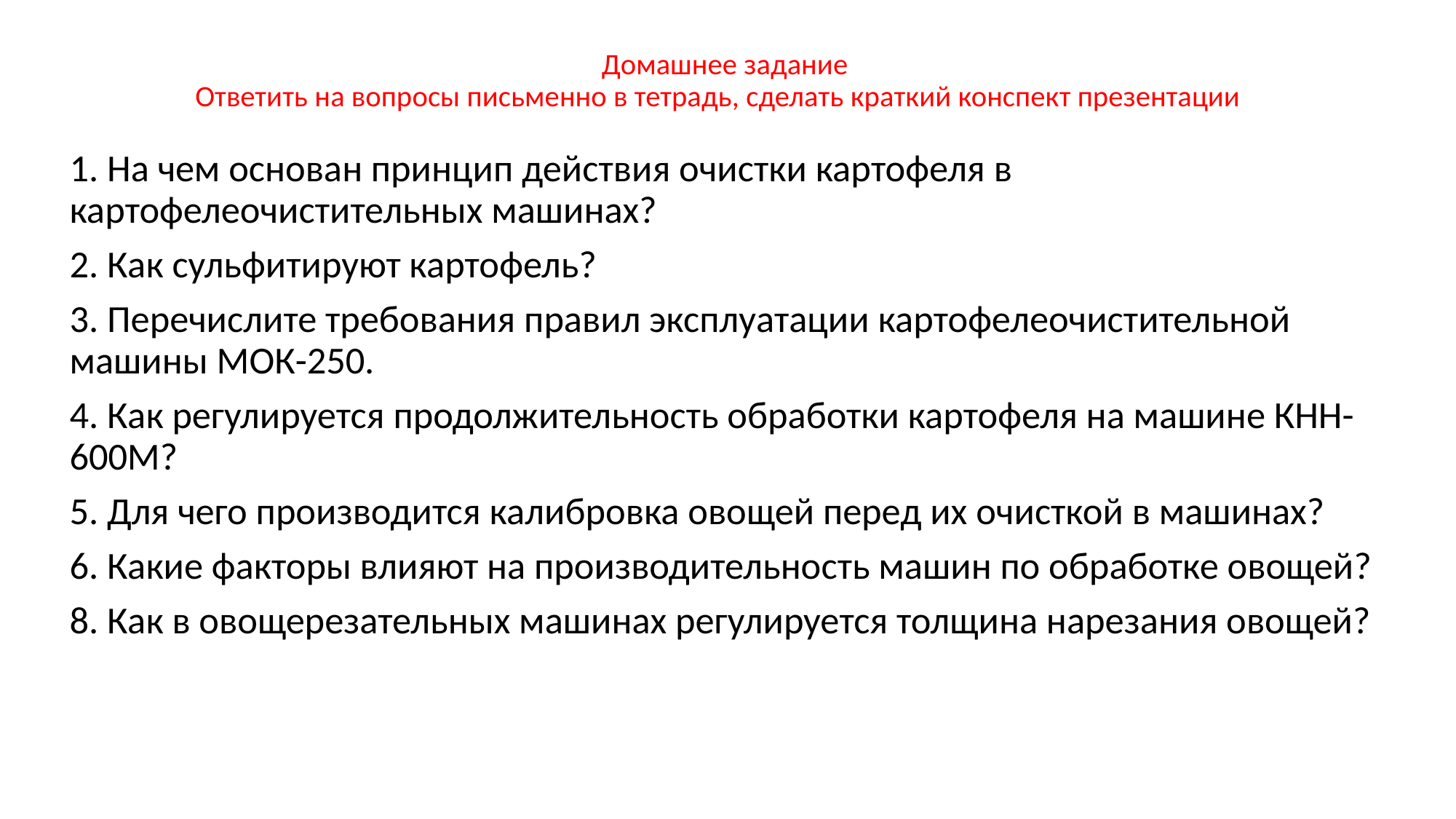

# Домашнее задание Ответить на вопросы письменно в тетрадь, сделать краткий конспект презентации
1. На чем основан принцип действия очистки картофеля в картофелеочистительных машинах?
2. Как сульфитируют картофель?
3. Перечислите требования правил эксплуатации картофелеочистительной машины МОК-250.
4. Как регулируется продолжительность обработки картофеля на машине КНН-600М?
5. Для чего производится калибровка овощей перед их очисткой в машинах?
6. Какие факторы влияют на производительность машин по обработке овощей?
8. Как в овощерезательных машинах регулируется толщина нарезания овощей?